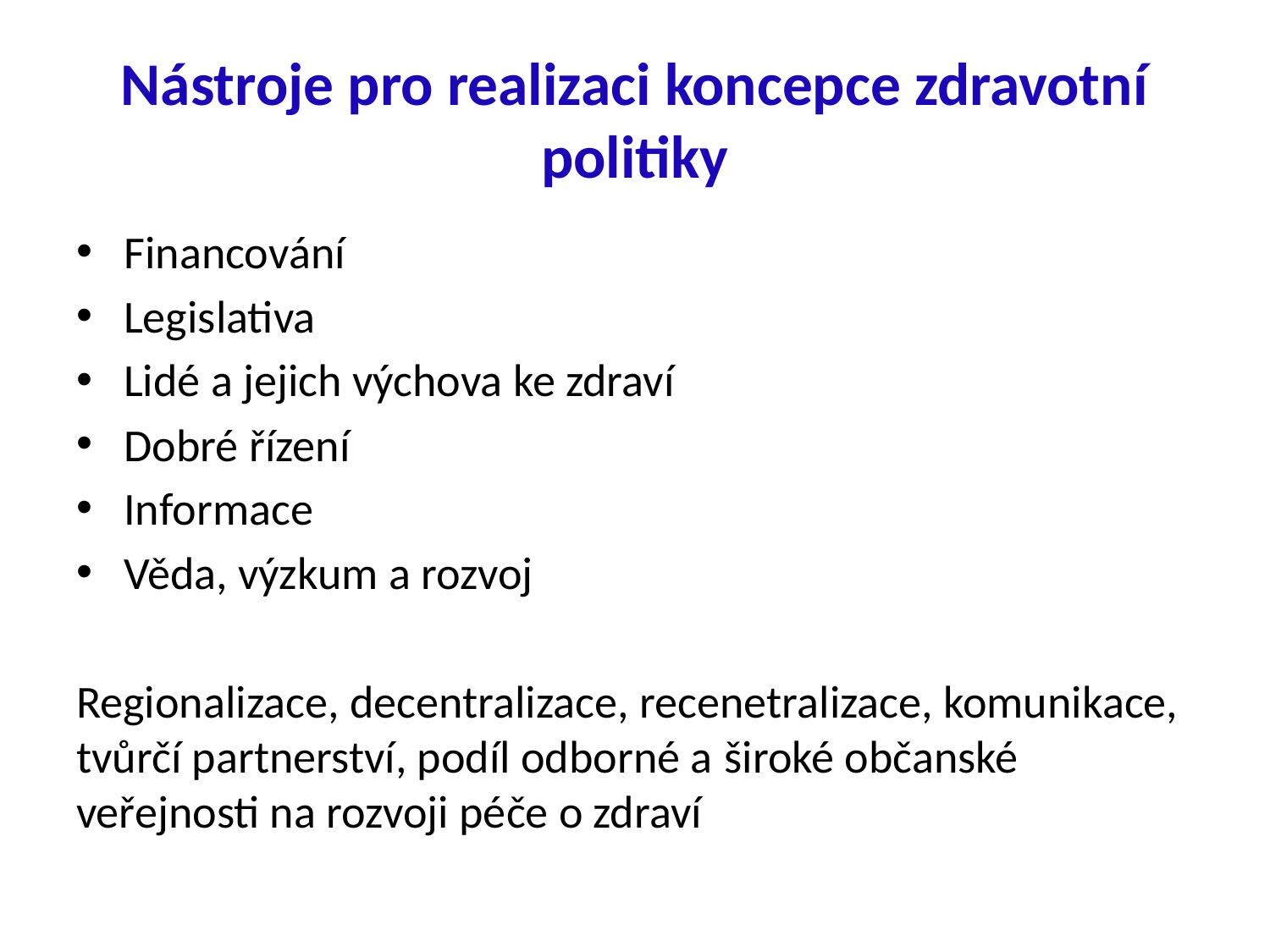

# Nástroje pro realizaci koncepce zdravotní politiky
Financování
Legislativa
Lidé a jejich výchova ke zdraví
Dobré řízení
Informace
Věda, výzkum a rozvoj

Regionalizace, decentralizace, recenetralizace, komunikace, tvůrčí partnerství, podíl odborné a široké občanské veřejnosti na rozvoji péče o zdraví